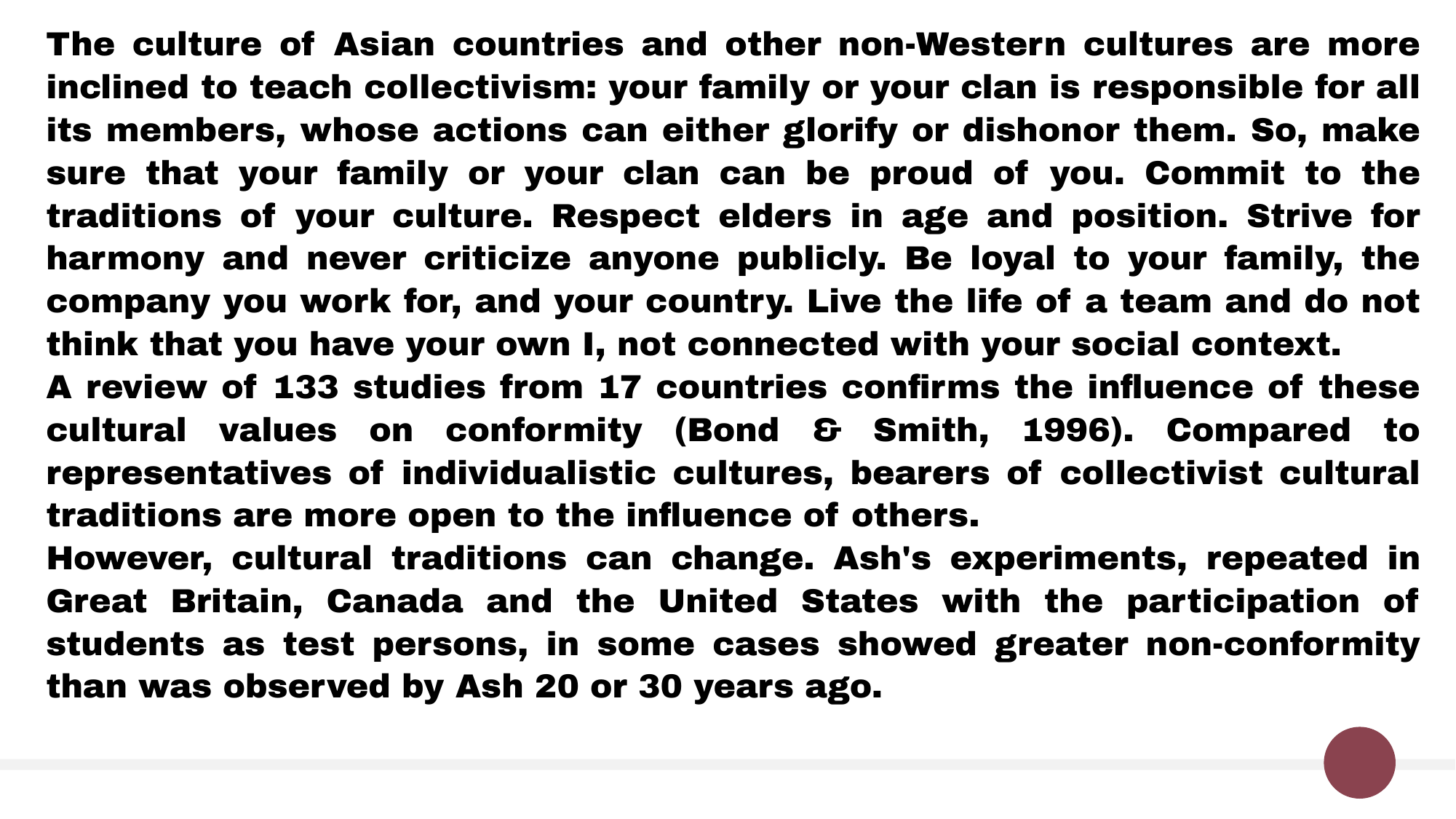

The culture of Asian countries and other non-Western cultures are more inclined to teach collectivism: your family or your clan is responsible for all its members, whose actions can either glorify or dishonor them. So, make sure that your family or your clan can be proud of you. Commit to the traditions of your culture. Respect elders in age and position. Strive for harmony and never criticize anyone publicly. Be loyal to your family, the company you work for, and your country. Live the life of a team and do not think that you have your own I, not connected with your social context.
A review of 133 studies from 17 countries confirms the influence of these cultural values on conformity (Bond & Smith, 1996). Compared to representatives of individualistic cultures, bearers of collectivist cultural traditions are more open to the influence of others.
However, cultural traditions can change. Ash's experiments, repeated in Great Britain, Canada and the United States with the participation of students as test persons, in some cases showed greater non-conformity than was observed by Ash 20 or 30 years ago.